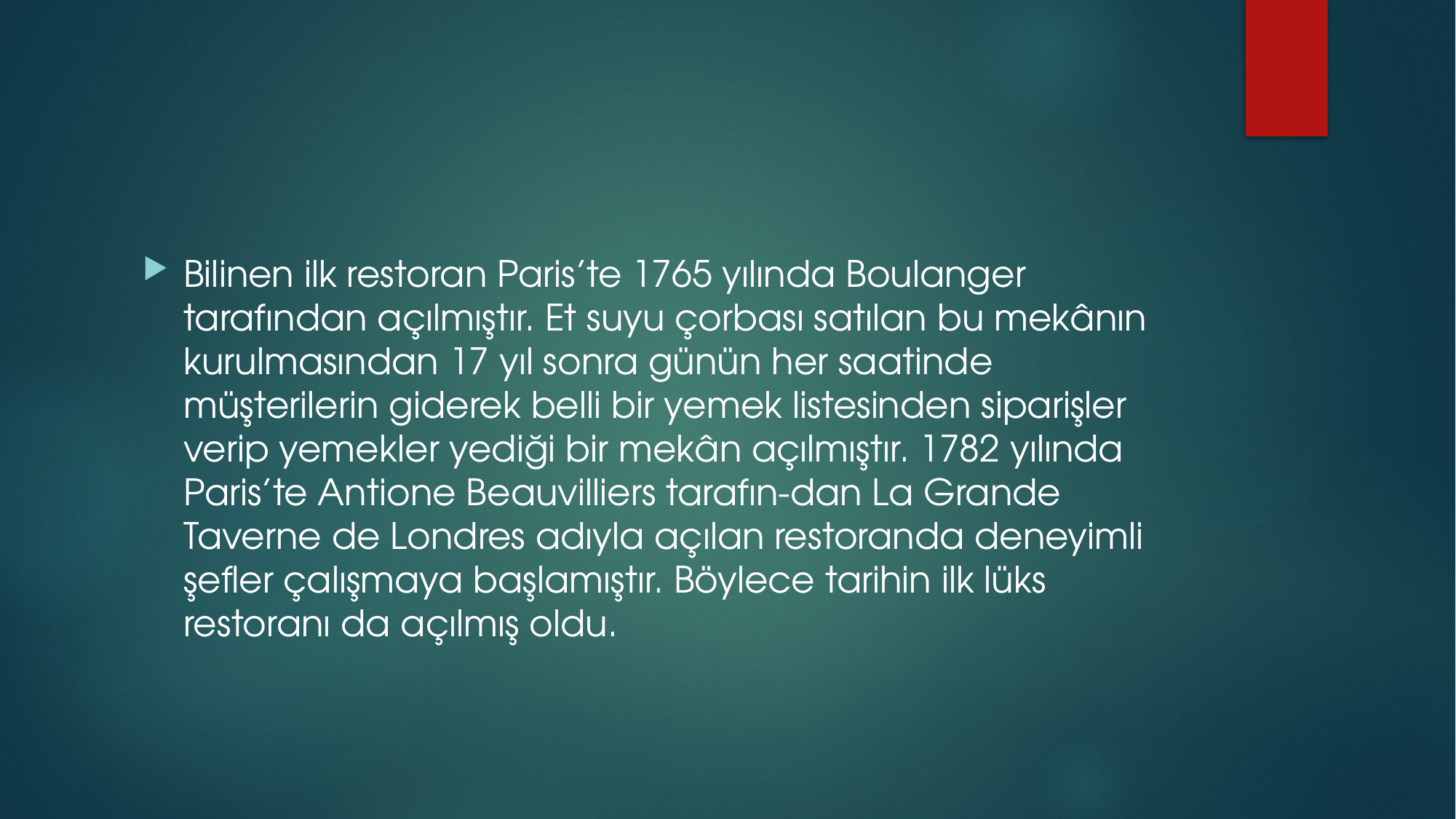

#
Bilinen ilk restoran Paris’te 1765 yılında Boulanger tarafından açılmıştır. Et suyu çorbası satılan bu mekânın kurulmasından 17 yıl sonra günün her saatinde müşterilerin giderek belli bir yemek listesinden siparişler verip yemekler yediği bir mekân açılmıştır. 1782 yılında Paris’te Antione Beauvilliers tarafın-dan La Grande Taverne de Londres adıyla açılan restoranda deneyimli şefler çalışmaya başlamıştır. Böylece tarihin ilk lüks restoranı da açılmış oldu.